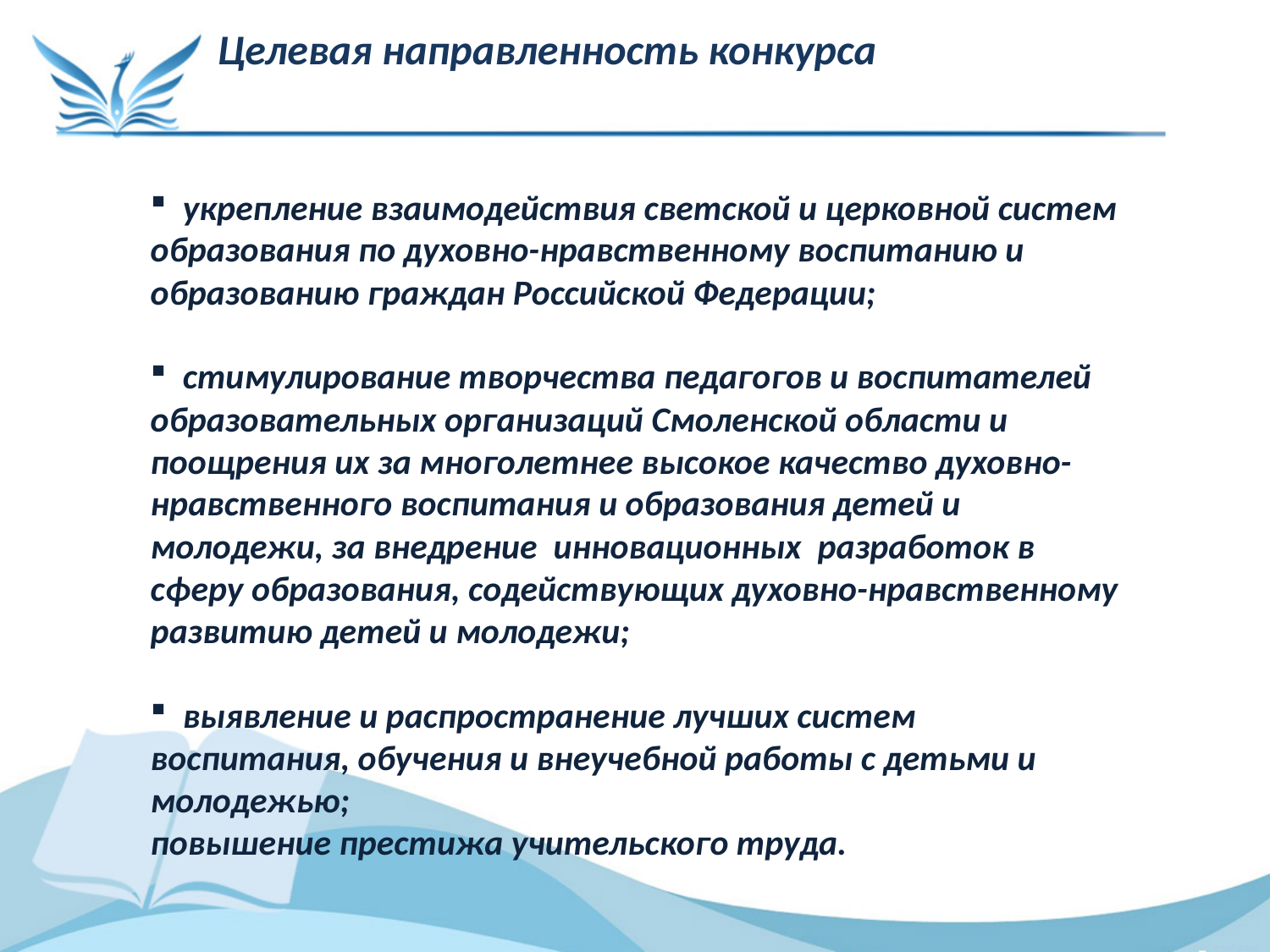

Целевая направленность конкурса

  укрепление взаимодействия светской и церковной систем образования по духовно-нравственному воспитанию и образованию граждан Российской Федерации;

  стимулирование творчества педагогов и воспитателей образовательных организаций Смоленской области и поощрения их за многолетнее высокое качество духовно-нравственного воспитания и образования детей и молодежи, за внедрение  инновационных  разработок в сферу образования, содействующих духовно-нравственному развитию детей и молодежи;

  выявление и распространение лучших систем воспитания, обучения и внеучебной работы с детьми и молодежью;
повышение престижа учительского труда.